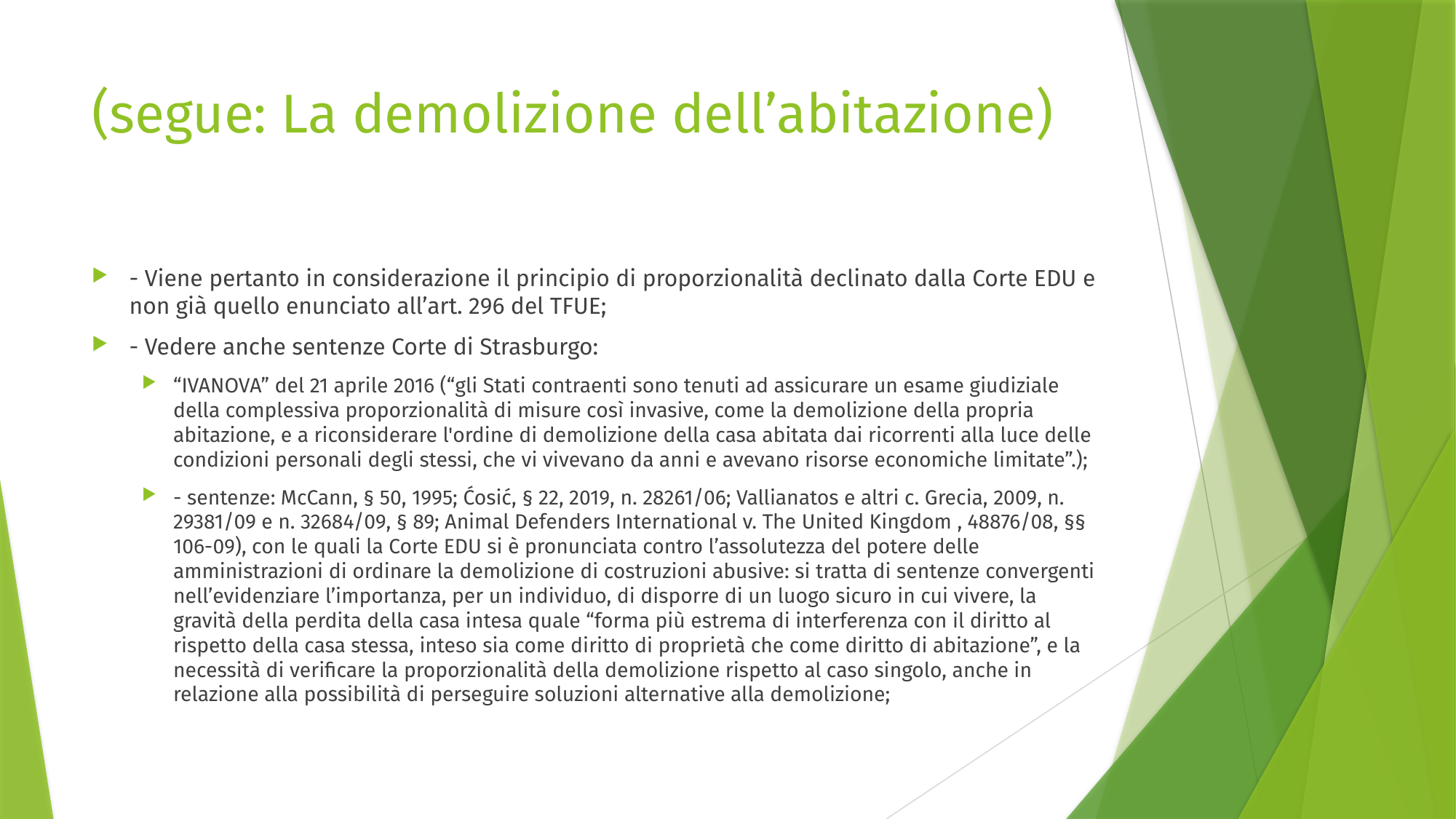

# (segue: La demolizione dell’abitazione)
- Viene pertanto in considerazione il principio di proporzionalità declinato dalla Corte EDU e non già quello enunciato all’art. 296 del TFUE;
- Vedere anche sentenze Corte di Strasburgo:
“IVANOVA” del 21 aprile 2016 (“gli Stati contraenti sono tenuti ad assicurare un esame giudiziale della complessiva proporzionalità di misure così invasive, come la demolizione della propria abitazione, e a riconsiderare l'ordine di demolizione della casa abitata dai ricorrenti alla luce delle condizioni personali degli stessi, che vi vivevano da anni e avevano risorse economiche limitate”.);
- sentenze: McCann, § 50, 1995; Ćosić, § 22, 2019, n. 28261/06; Vallianatos e altri c. Grecia, 2009, n. 29381/09 e n. 32684/09, § 89; Animal Defenders International v. The United Kingdom , 48876/08, §§ 106-09), con le quali la Corte EDU si è pronunciata contro l’assolutezza del potere delle amministrazioni di ordinare la demolizione di costruzioni abusive: si tratta di sentenze convergenti nell’evidenziare l’importanza, per un individuo, di disporre di un luogo sicuro in cui vivere, la gravità della perdita della casa intesa quale “forma più estrema di interferenza con il diritto al rispetto della casa stessa, inteso sia come diritto di proprietà che come diritto di abitazione”, e la necessità di verificare la proporzionalità della demolizione rispetto al caso singolo, anche in relazione alla possibilità di perseguire soluzioni alternative alla demolizione;